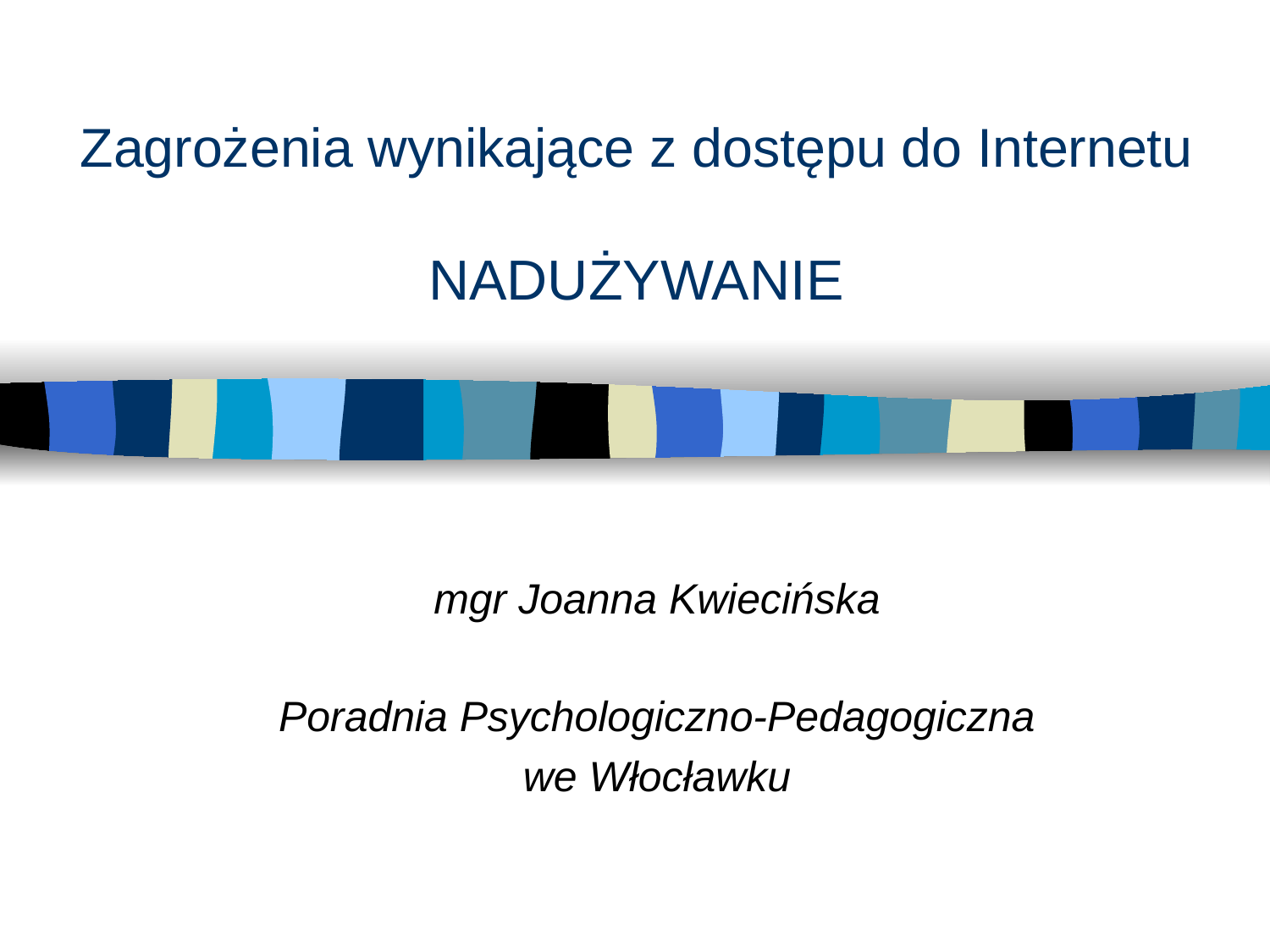

# Zagrożenia wynikające z dostępu do Internetu NADUŻYWANIE

mgr Joanna Kwiecińska

Poradnia Psychologiczno-Pedagogiczna
we Włocławku